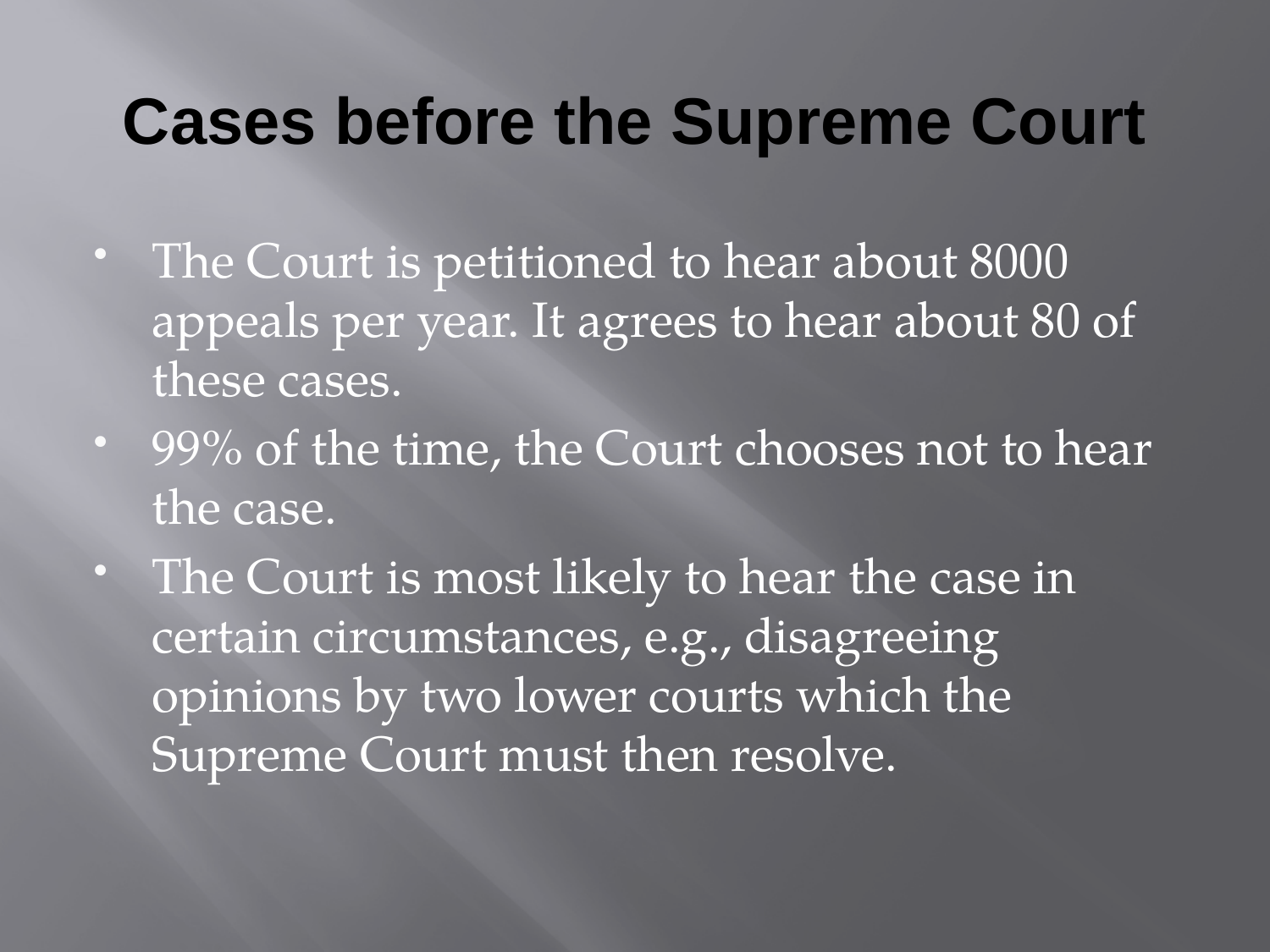

# Cases before the Supreme Court
The Court is petitioned to hear about 8000 appeals per year. It agrees to hear about 80 of these cases.
99% of the time, the Court chooses not to hear the case.
The Court is most likely to hear the case in certain circumstances, e.g., disagreeing opinions by two lower courts which the Supreme Court must then resolve.